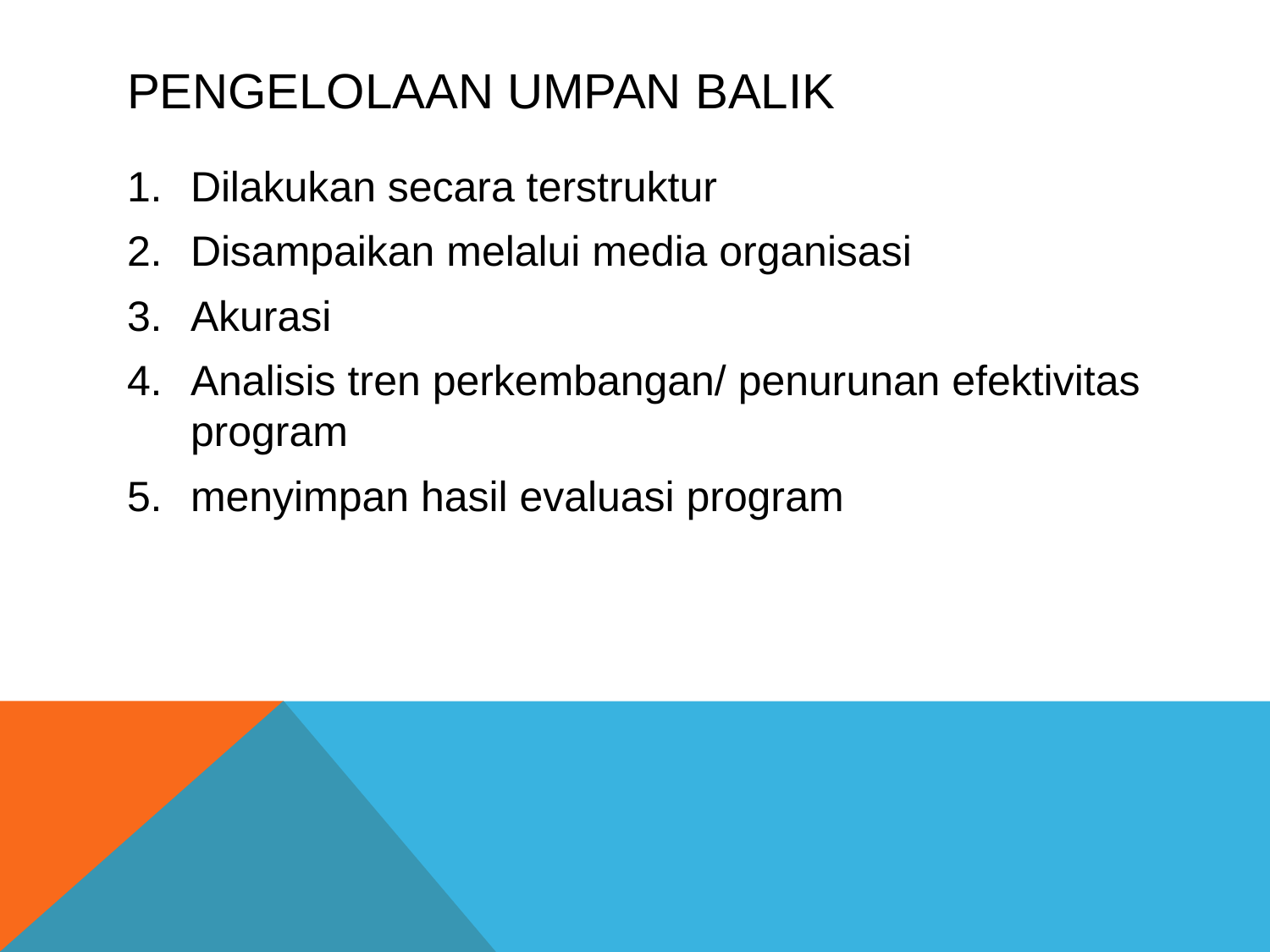

# Pengelolaan Umpan balik
Dilakukan secara terstruktur
Disampaikan melalui media organisasi
Akurasi
Analisis tren perkembangan/ penurunan efektivitas program
menyimpan hasil evaluasi program